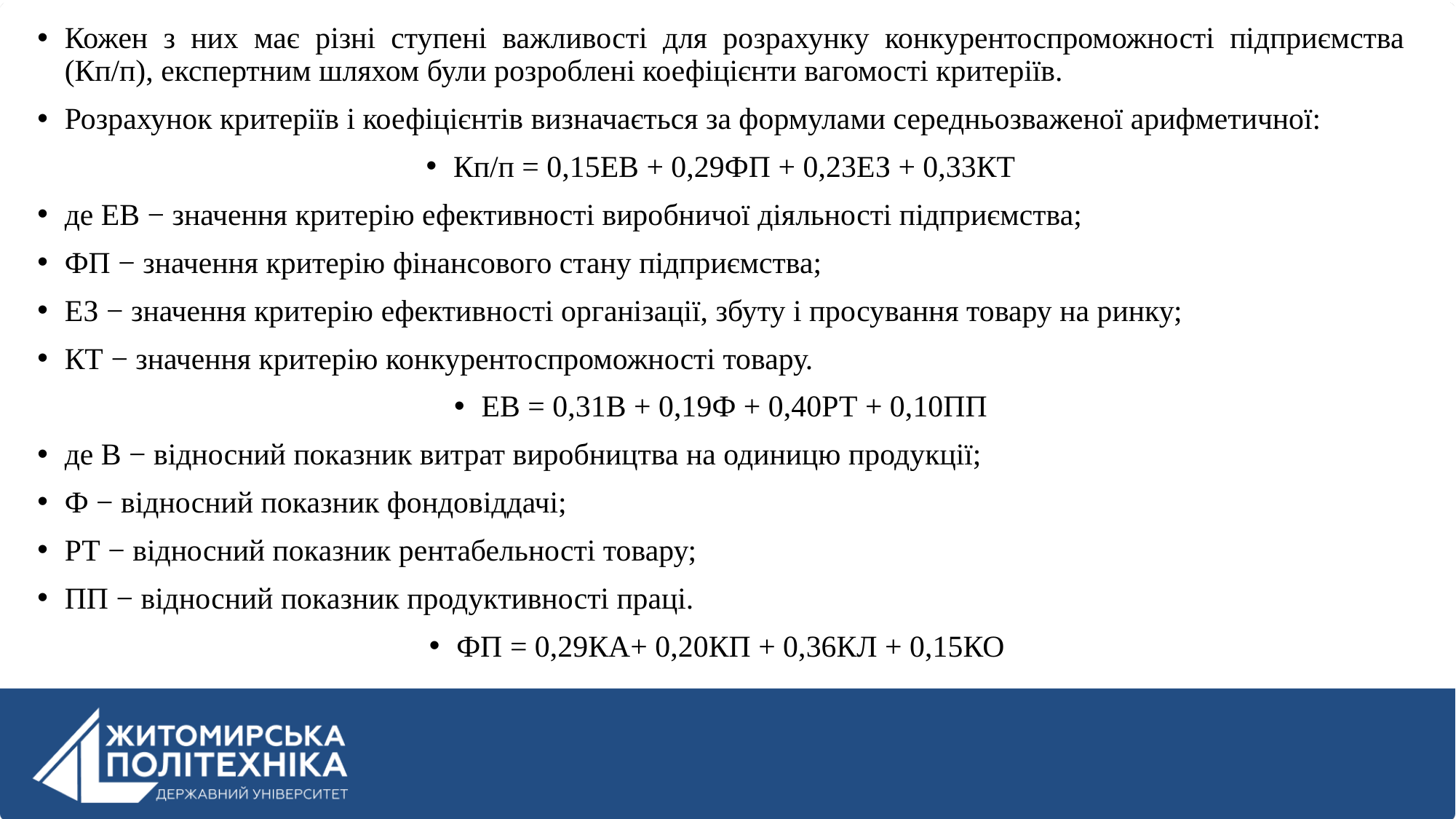

Кожен з них має різні ступені важливості для розрахунку конкурентоспроможності підприємства (Кп/п), експертним шляхом були розроблені коефіцієнти вагомості критеріїв.
Розрахунок критеріїв і коефіцієнтів визначається за формулами середньозваженої арифметичної:
Кп/п = 0,15ЕВ + 0,29ФП + 0,23ЕЗ + 0,33КТ
де ЕВ − значення критерію ефективності виробничої діяльності підприємства;
ФП − значення критерію фінансового стану підприємства;
ЕЗ − значення критерію ефективності організації, збуту і просування товару на ринку;
КТ − значення критерію конкурентоспроможності товару.
ЕВ = 0,31В + 0,19Ф + 0,40РТ + 0,10ПП
де В − відносний показник витрат виробництва на одиницю продукції;
Ф − відносний показник фондовіддачі;
РТ − відносний показник рентабельності товару;
ПП − відносний показник продуктивності праці.
ФП = 0,29КА+ 0,20КП + 0,36КЛ + 0,15КО